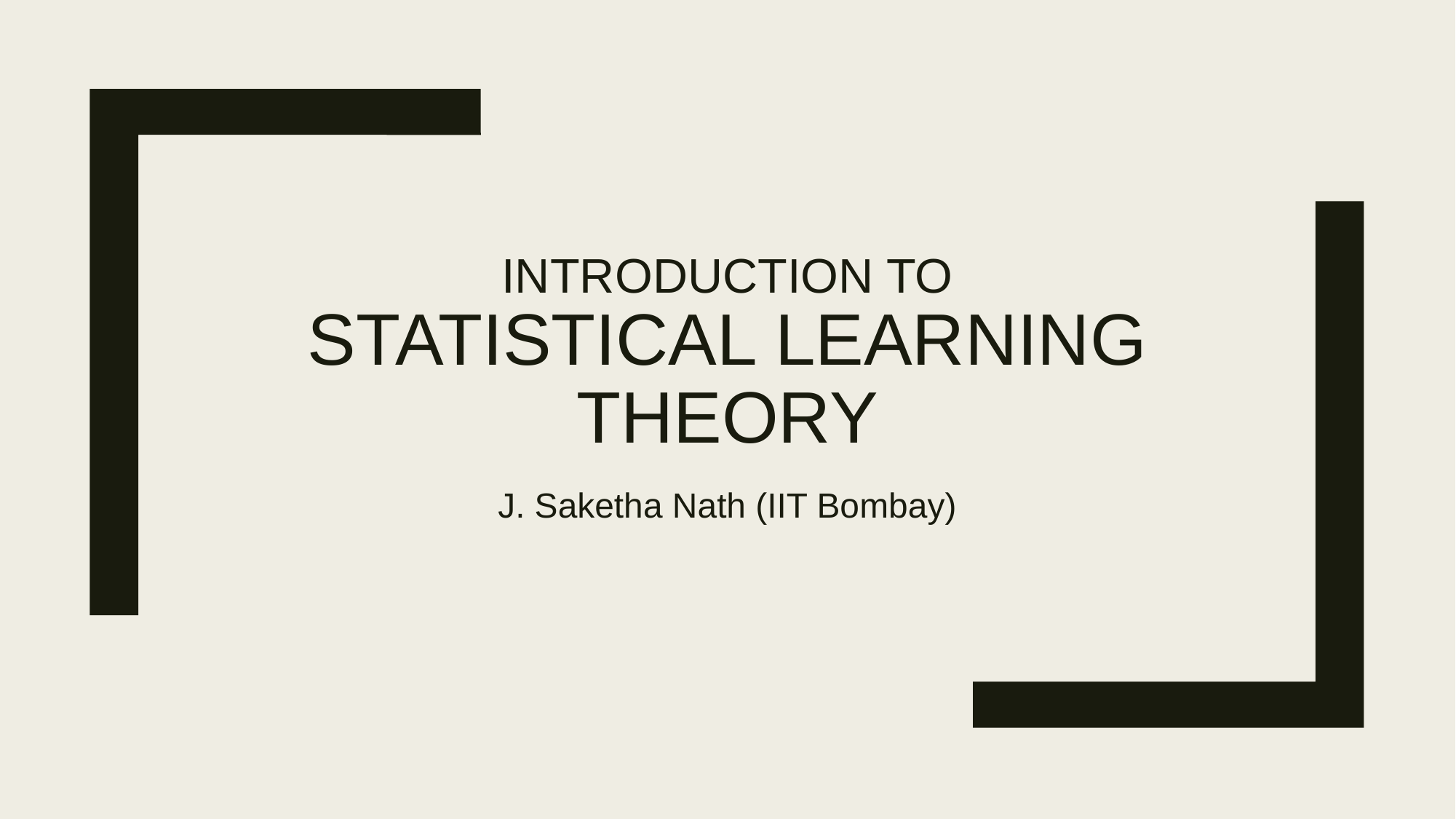

# Introduction to Statistical Learning Theory
J. Saketha Nath (IIT Bombay)